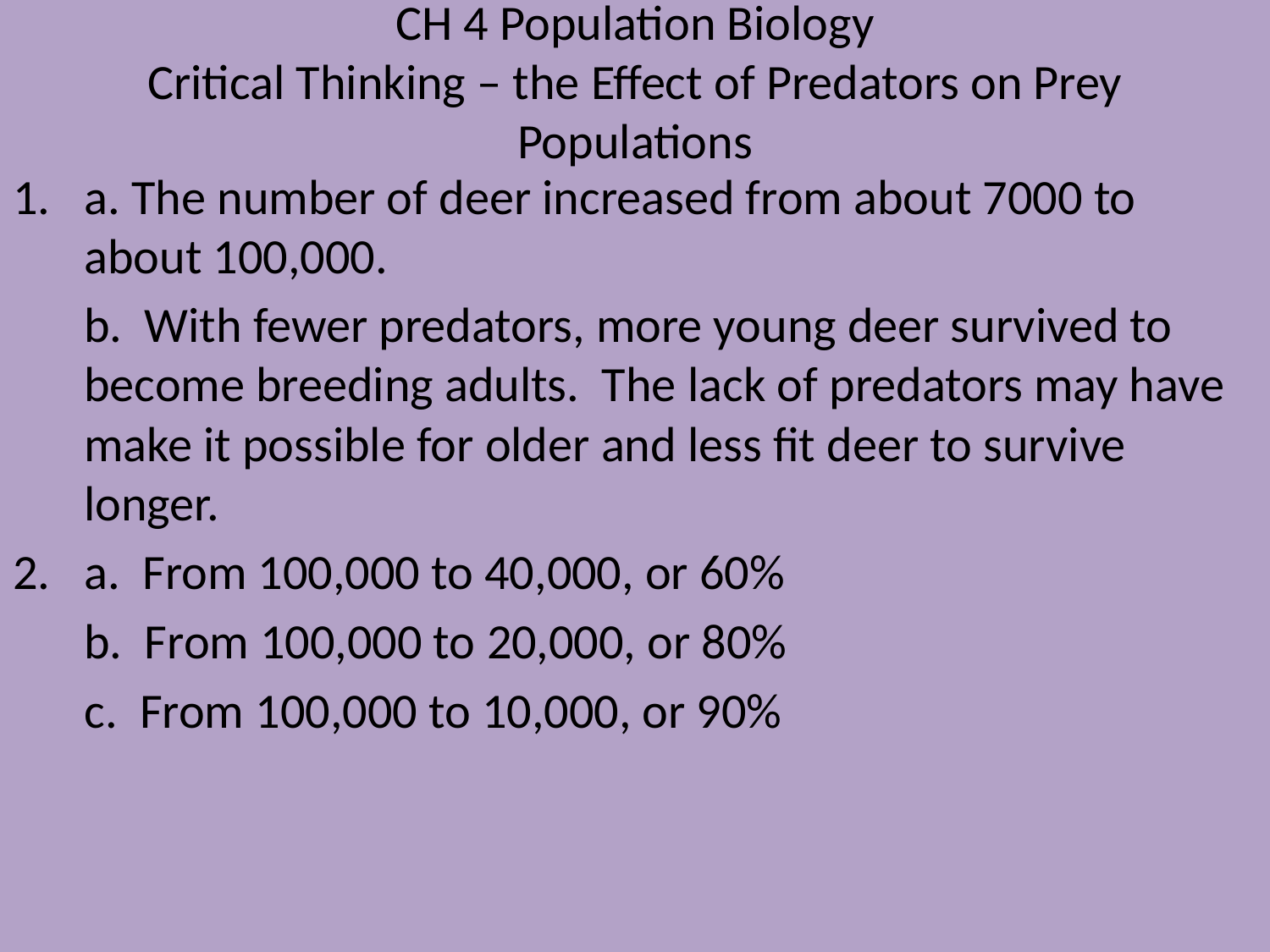

# CH 4 Population Biology Critical Thinking – the Effect of Predators on Prey Populations
a. The number of deer increased from about 7000 to about 100,000.
	b.  With fewer predators, more young deer survived to become breeding adults.  The lack of predators may have make it possible for older and less fit deer to survive longer.
a.  From 100,000 to 40,000, or 60%
	b.  From 100,000 to 20,000, or 80%
	c.  From 100,000 to 10,000, or 90%